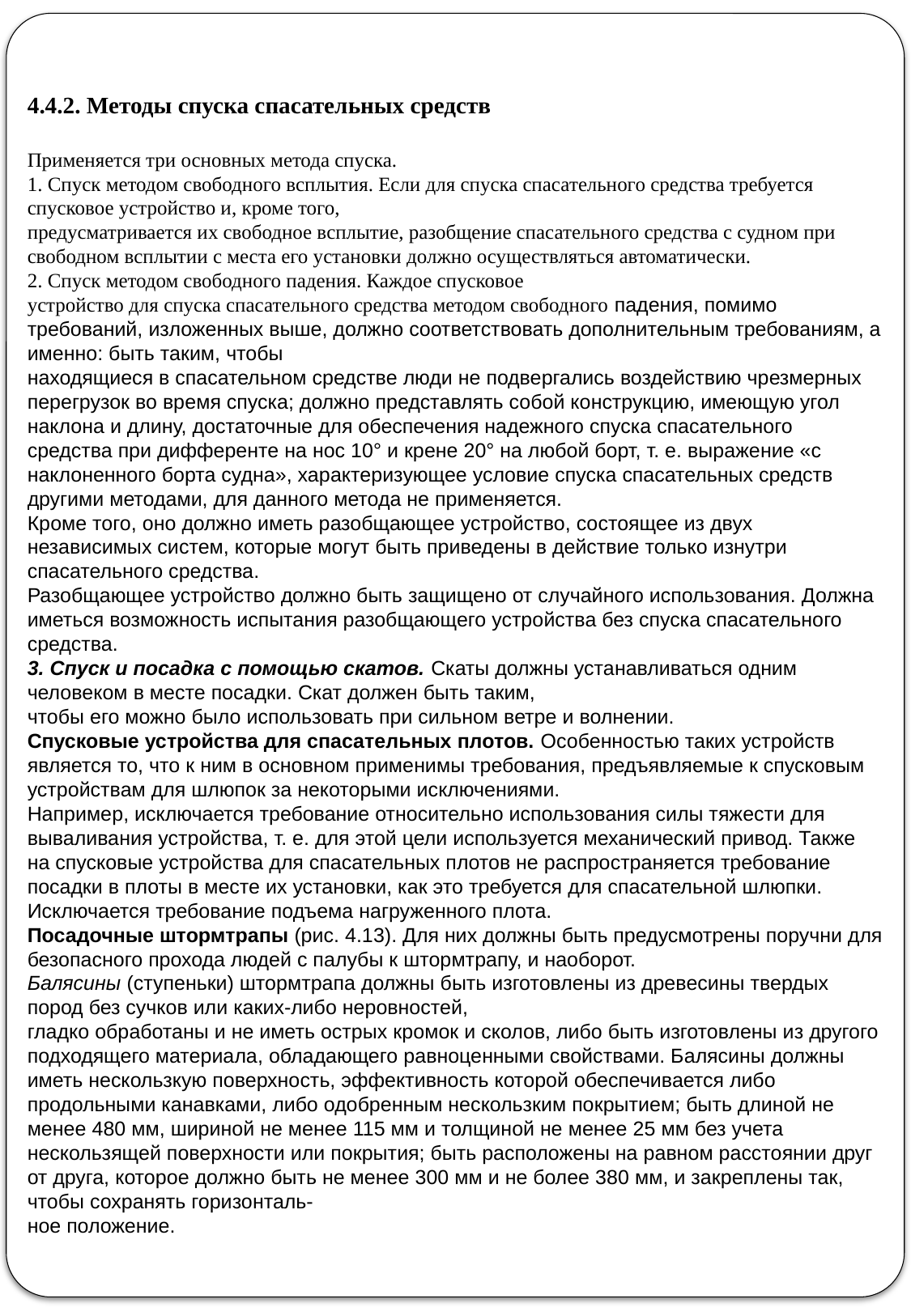

4.4.2. Методы спуска спасательных средств

Применяется три основных метода спуска.
1. Спуск методом свободного всплытия. Если для спуска спасательного средства требуется спусковое устройство и, кроме того,
предусматривается их свободное всплытие, разобщение спасательного средства с судном при свободном всплытии с места его установки должно осуществляться автоматически.
2. Спуск методом свободного падения. Каждое спусковое
устройство для спуска спасательного средства методом свободного падения, помимо требований, изложенных выше, должно соответствовать дополнительным требованиям, а именно: быть таким, чтобы
находящиеся в спасательном средстве люди не подвергались воздействию чрезмерных  перегрузок во время спуска; должно представлять собой конструкцию, имеющую угол наклона и длину, достаточные для обеспечения надежного спуска спасательного средства при дифференте на нос 10° и крене 20° на любой борт, т. е. выражение «с наклоненного борта судна», характеризующее условие спуска спасательных средств другими методами, для данного метода не применяется.
Кроме того, оно должно иметь разобщающее устройство, состоящее из двух независимых систем, которые могут быть приведены в действие только изнутри спасательного средства.
Разобщающее устройство должно быть защищено от случайного использования. Должна иметься возможность испытания разобщающего устройства без спуска спасательного средства.
3. Спуск и посадка с помощью скатов. Скаты должны устанавливаться одним человеком в месте посадки. Скат должен быть таким,
чтобы его можно было использовать при сильном ветре и волнении.
Спусковые устройства для спасательных плотов. Особенностью таких устройств является то, что к ним в основном применимы требования, предъявляемые к спусковым устройствам для шлюпок за некоторыми исключениями.
Например, исключается требование относительно использования силы тяжести для вываливания устройства, т. е. для этой цели используется механический привод. Также на спусковые устройства для спасательных плотов не распространяется требование посадки в плоты в месте их установки, как это требуется для спасательной шлюпки. Исключается требование подъема нагруженного плота.
Посадочные штормтрапы (рис. 4.13). Для них должны быть предусмотрены поручни для безопасного прохода людей с палубы к штормтрапу, и наоборот.
Балясины (ступеньки) штормтрапа должны быть изготовлены из древесины твердых пород без сучков или каких-либо неровностей,
гладко обработаны и не иметь острых кромок и сколов, либо быть изготовлены из другого подходящего материала, обладающего равноценными свойствами. Балясины должны иметь нескользкую поверхность, эффективность которой обеспечивается либо продольными канавками, либо одобренным нескользким покрытием; быть длиной не менее 480 мм, шириной не менее 115 мм и толщиной не менее 25 мм без учета нескользящей поверхности или покрытия; быть расположены на равном расстоянии друг от друга, которое должно быть не менее 300 мм и не более 380 мм, и закреплены так, чтобы сохранять горизонталь-
ное положение.